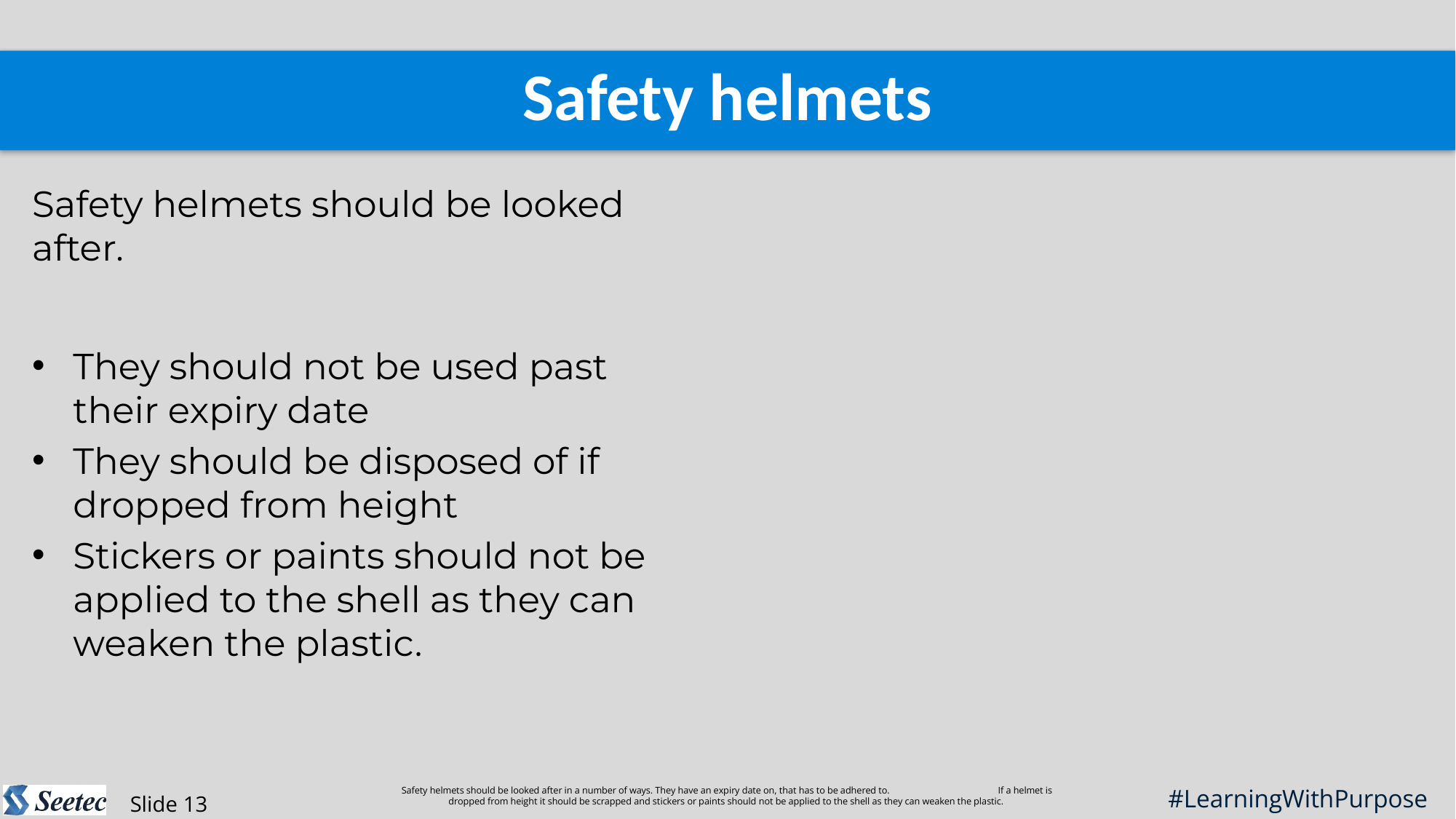

Safety helmets
Safety helmets should be looked after.

They should not be used past their expiry date
They should be disposed of if dropped from height
Stickers or paints should not be applied to the shell as they can weaken the plastic.

Safety helmets should be looked after in a number of ways. They have an expiry date on, that has to be adhered to.                                              If a helmet is dropped from height it should be scrapped and stickers or paints should not be applied to the shell as they can weaken the plastic.